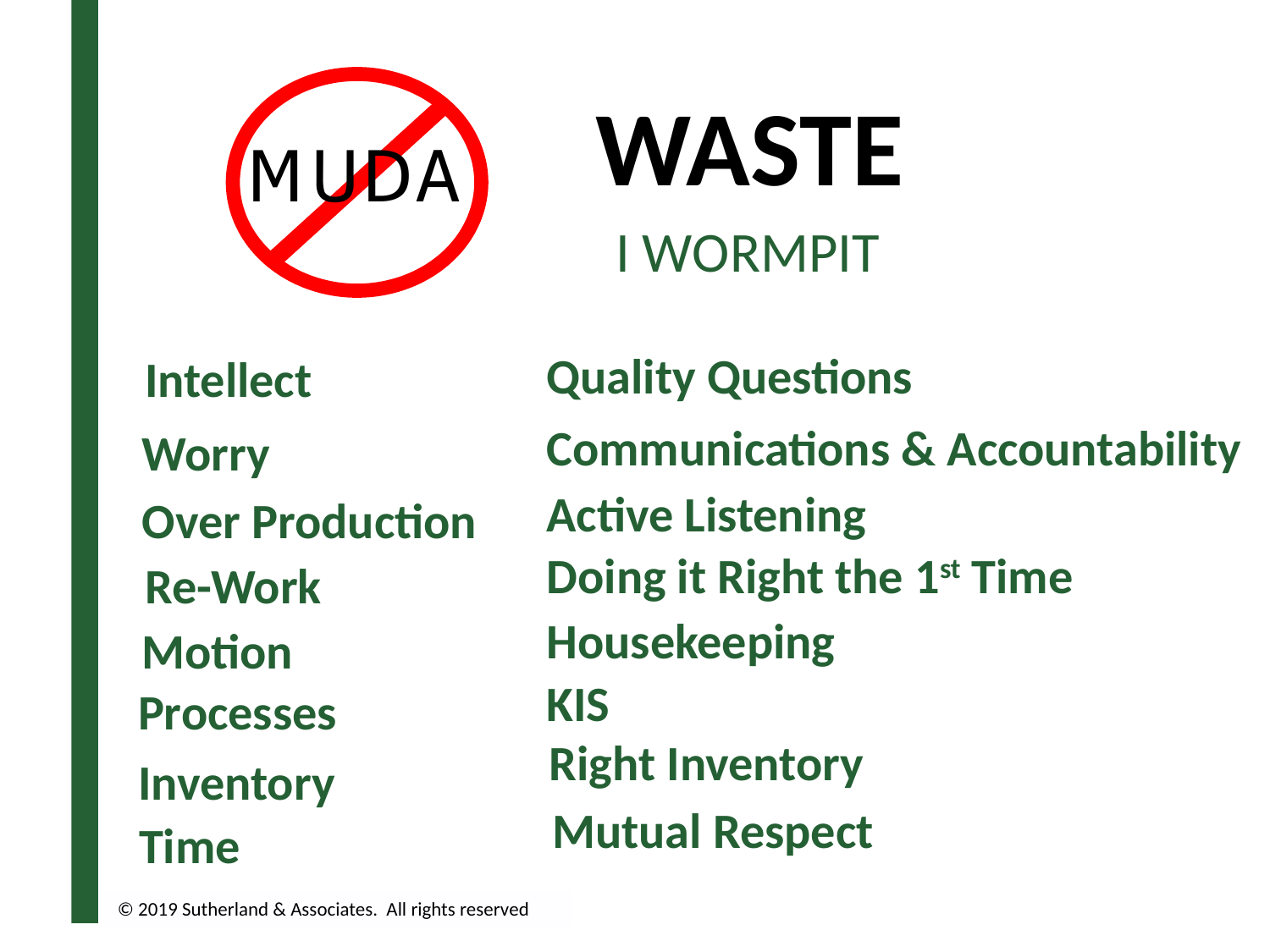

MUDA
WASTE
I WORMPIT
Quality Questions
Intellect
Communications & Accountability
Worry
Active Listening
Over Production
Doing it Right the 1st Time
Re-Work
Housekeeping
Motion
KIS
Processes
Right Inventory
Inventory
Mutual Respect
Time
7